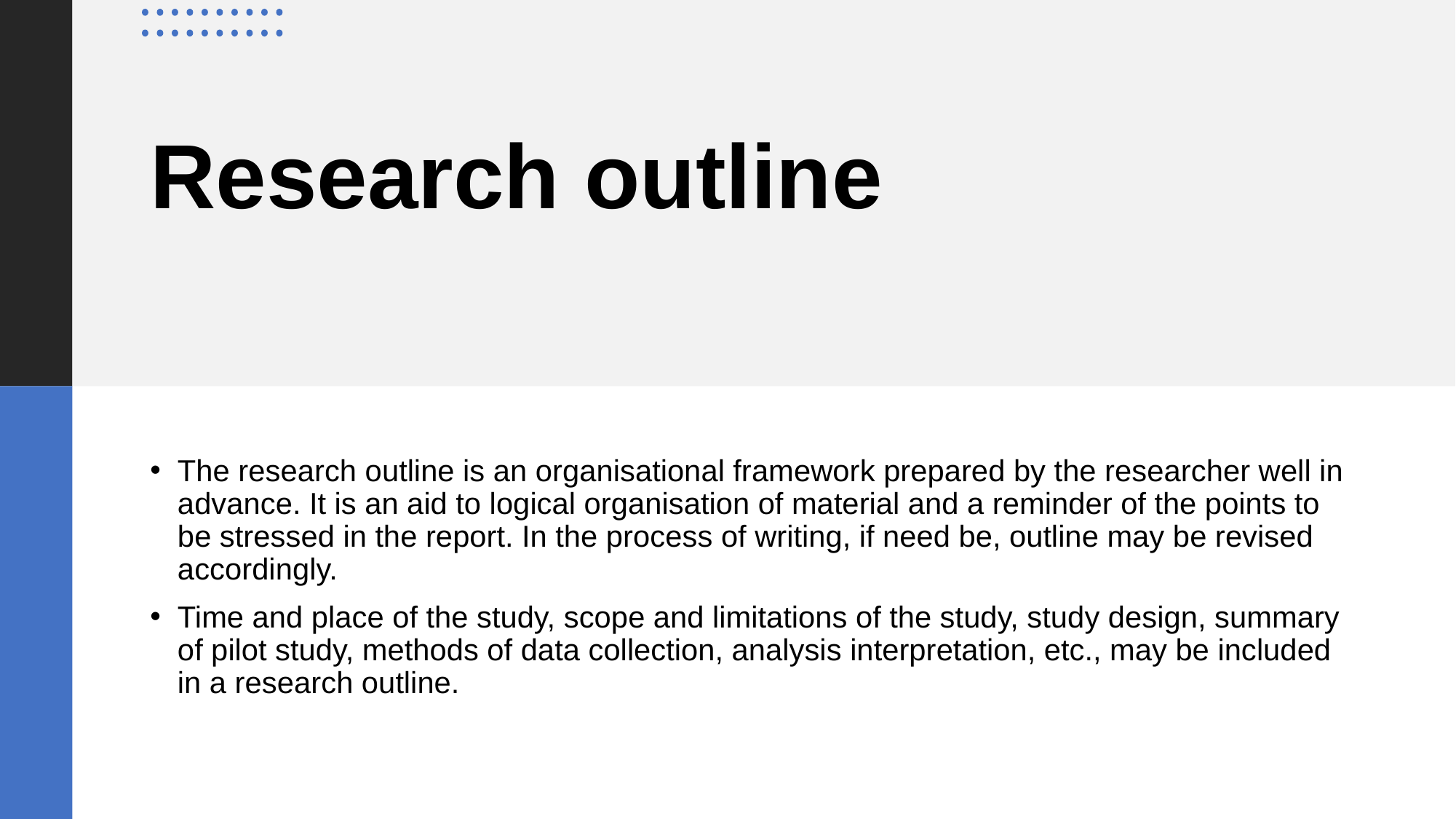

# Research outline

The research outline is an organisational framework prepared by the researcher well in advance. It is an aid to logical organisation of material and a reminder of the points to be stressed in the report. In the process of writing, if need be, outline may be revised accordingly.
Time and place of the study, scope and limitations of the study, study design, summary of pilot study, methods of data collection, analysis interpretation, etc., may be included in a research outline.